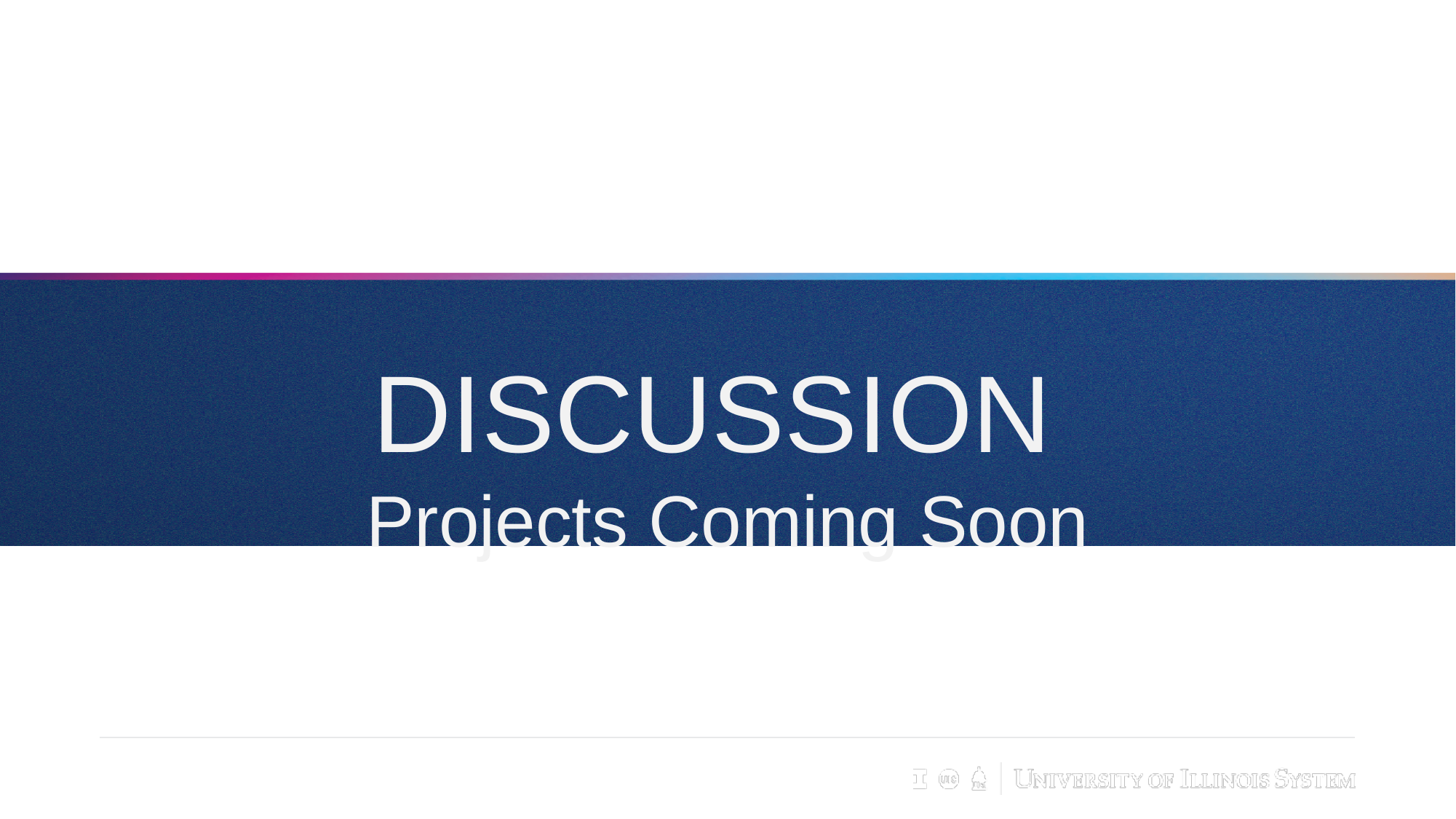

# DISCUSSION Projects Coming Soon
DISCUSSION
Projects Coming Soon